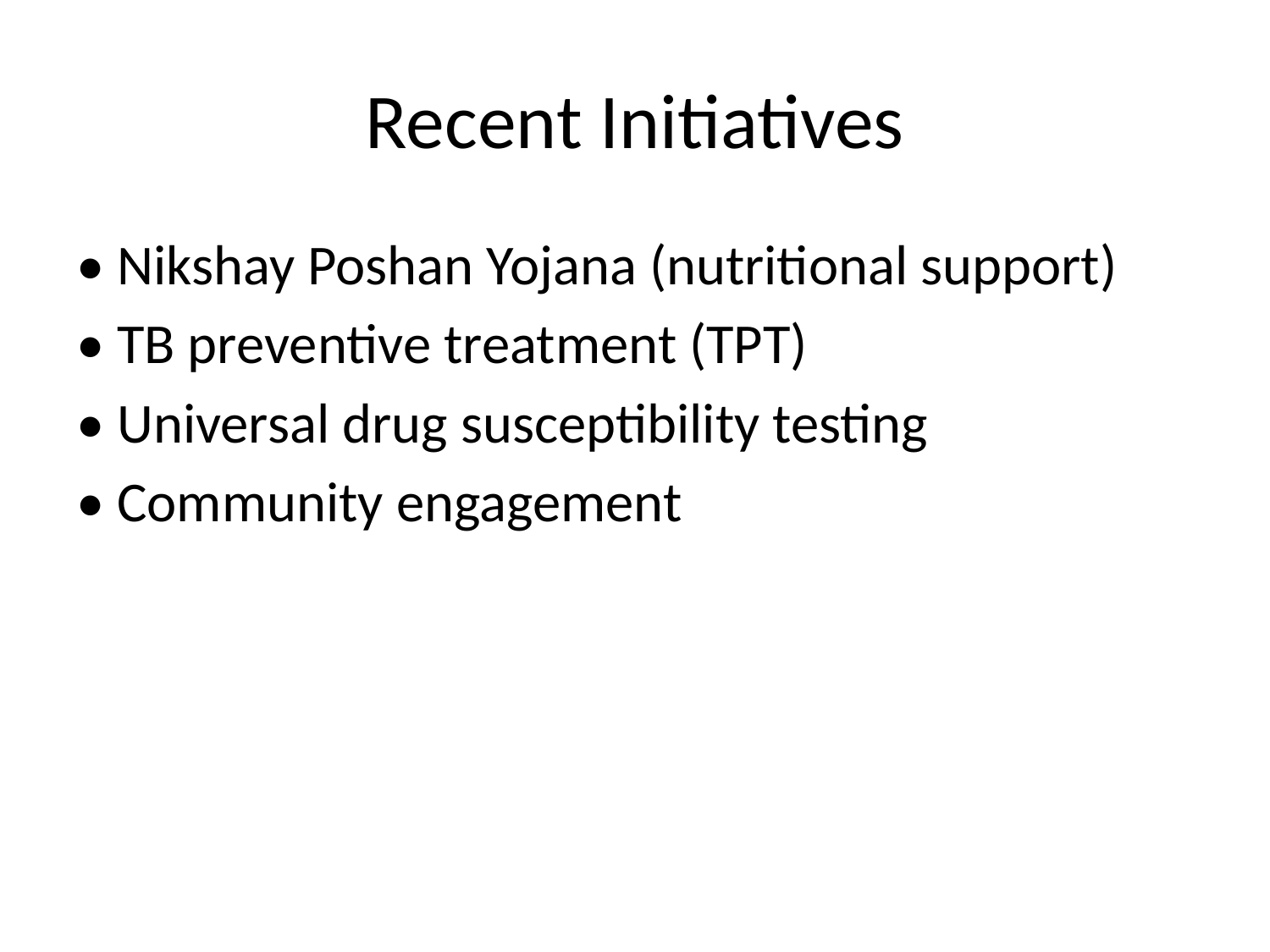

# Recent Initiatives
• Nikshay Poshan Yojana (nutritional support)
• TB preventive treatment (TPT)
• Universal drug susceptibility testing
• Community engagement